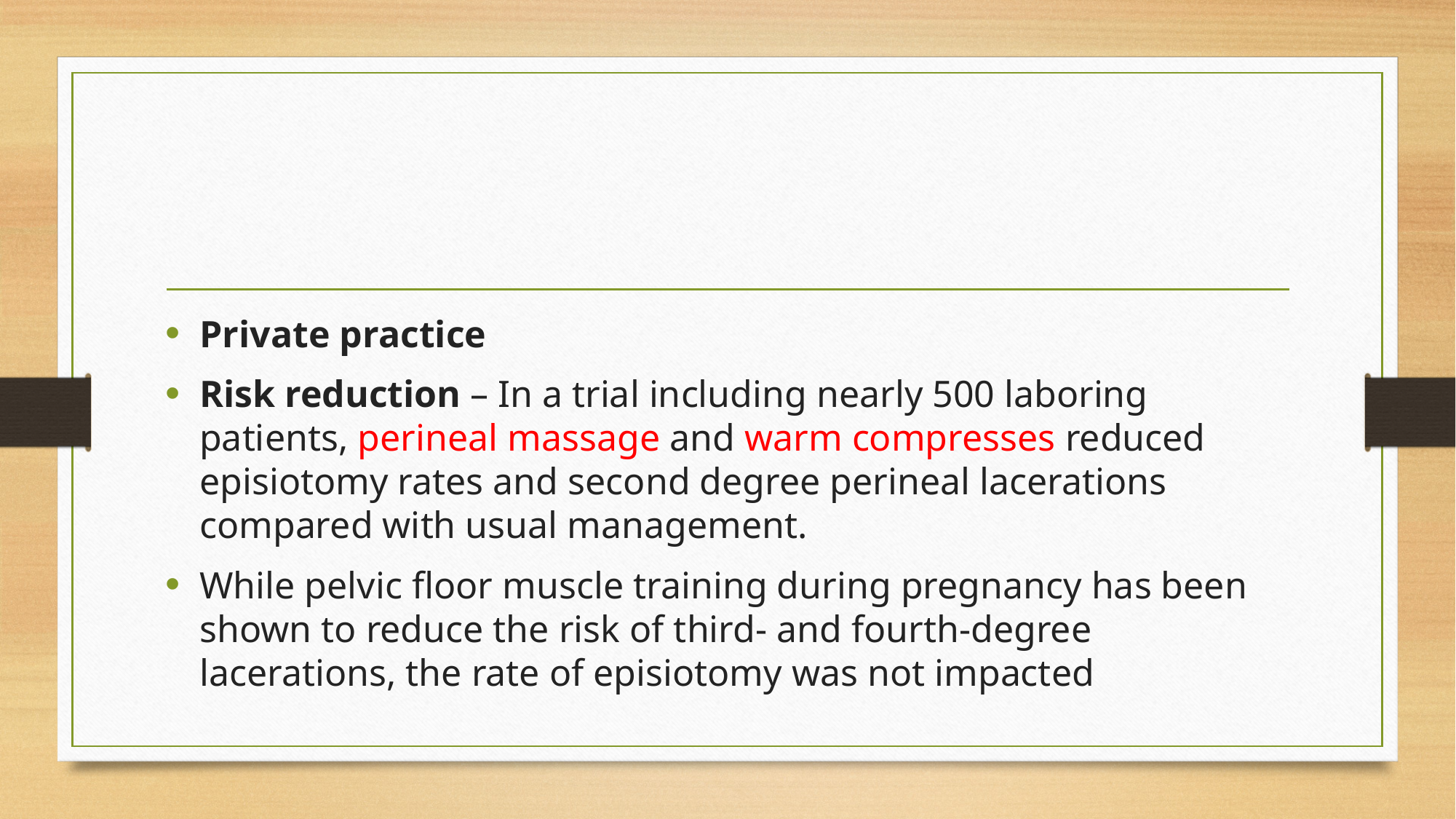

#
Private practice
Risk reduction – In a trial including nearly 500 laboring patients, perineal massage and warm compresses reduced episiotomy rates and second degree perineal lacerations compared with usual management.
While pelvic floor muscle training during pregnancy has been shown to reduce the risk of third- and fourth-degree lacerations, the rate of episiotomy was not impacted